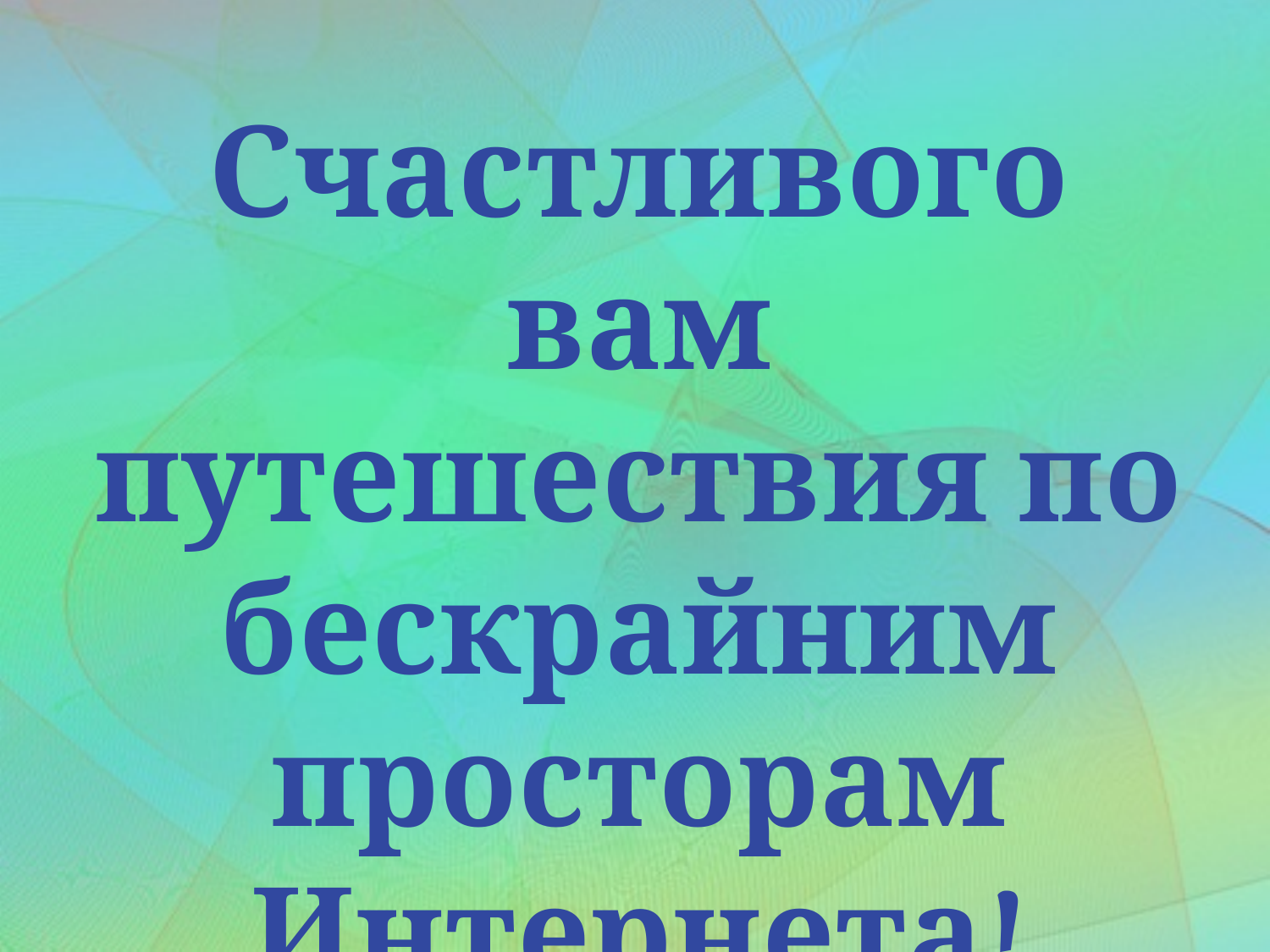

Счастливого вам путешествия по бескрайним просторам Интернета!